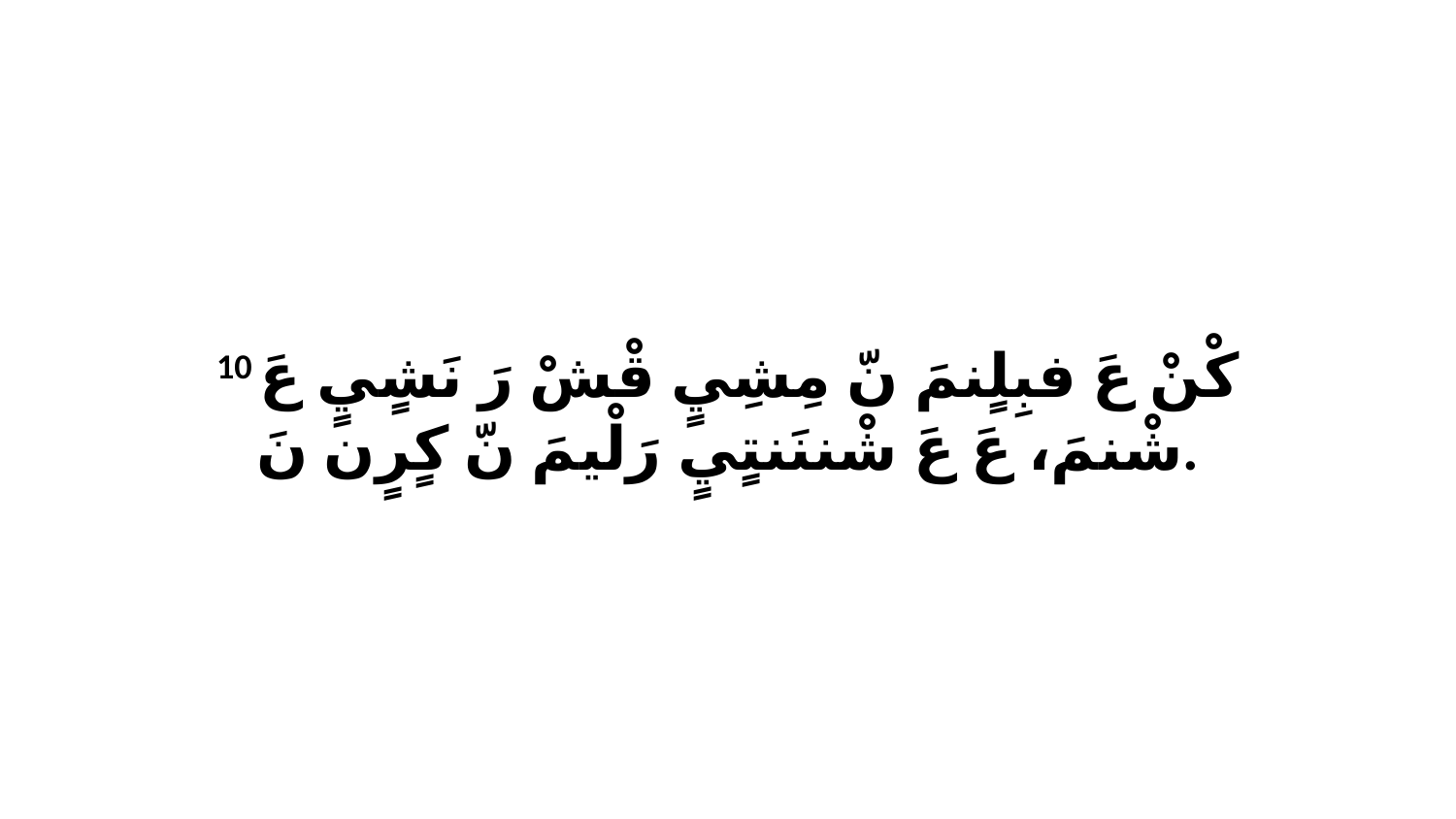

10 كْنْ عَ فبِلٍنمَ نّ مِشِيٍ قْشْ رَ نَشٍيٍ عَ شْنمَ، عَ عَ شْننَنتٍيٍ رَلْيمَ نّ كٍرٍن نَ.